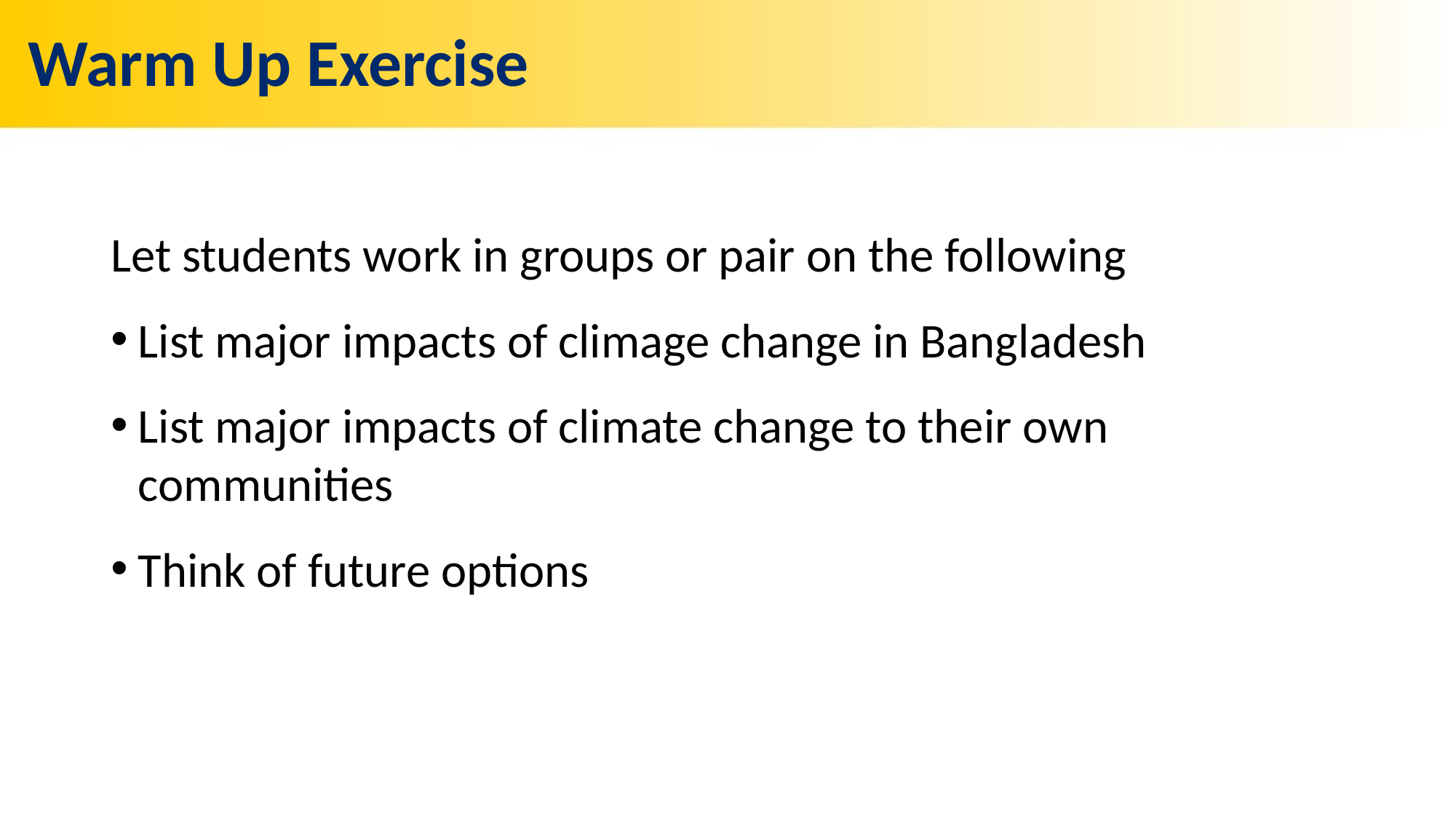

# Warm Up Exercise
Let students work in groups or pair on the following
List major impacts of climage change in Bangladesh
List major impacts of climate change to their own communities
Think of future options